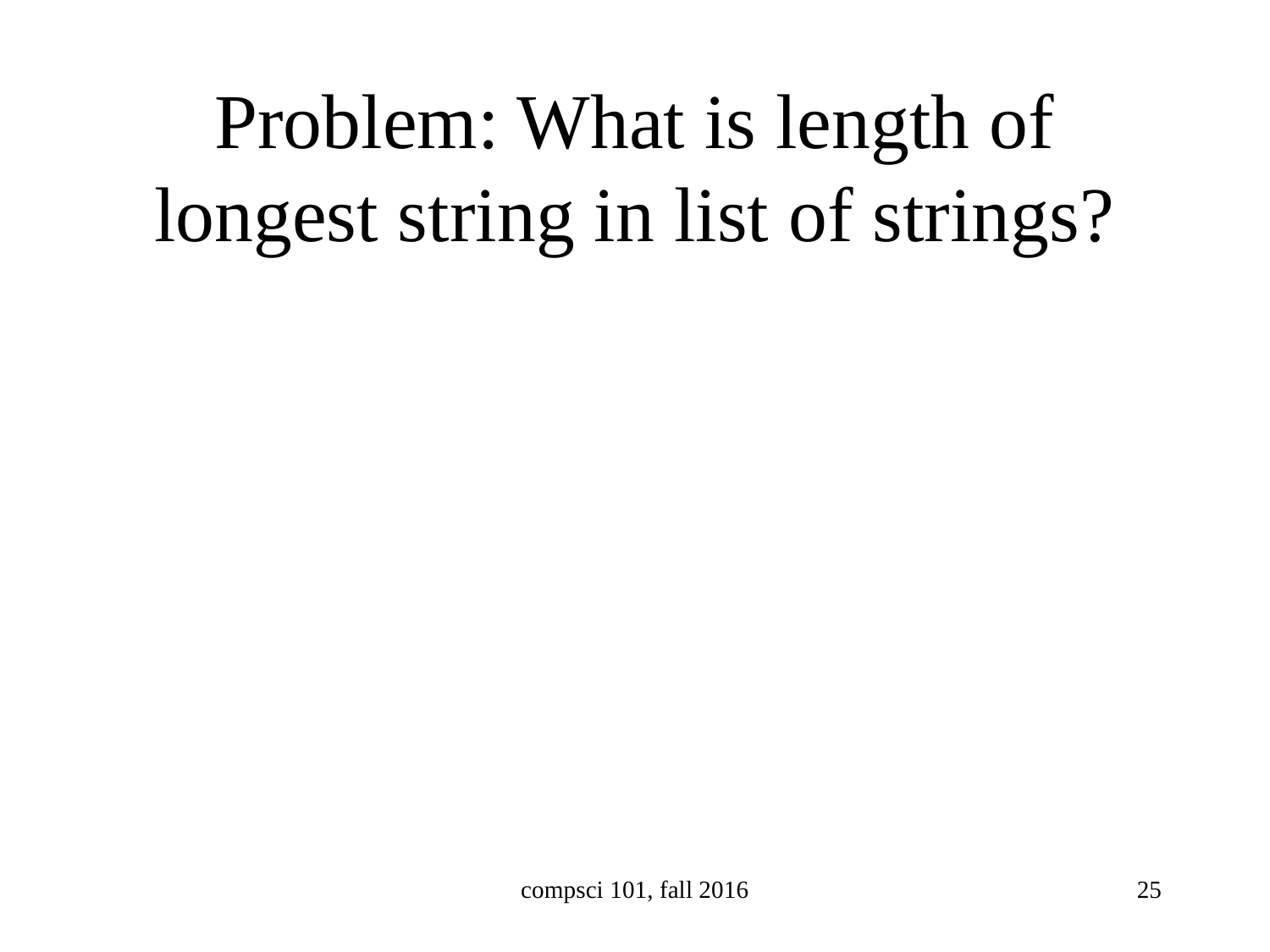

# Problem: What is length of longest string in list of strings?

compsci 101, fall 2016
25